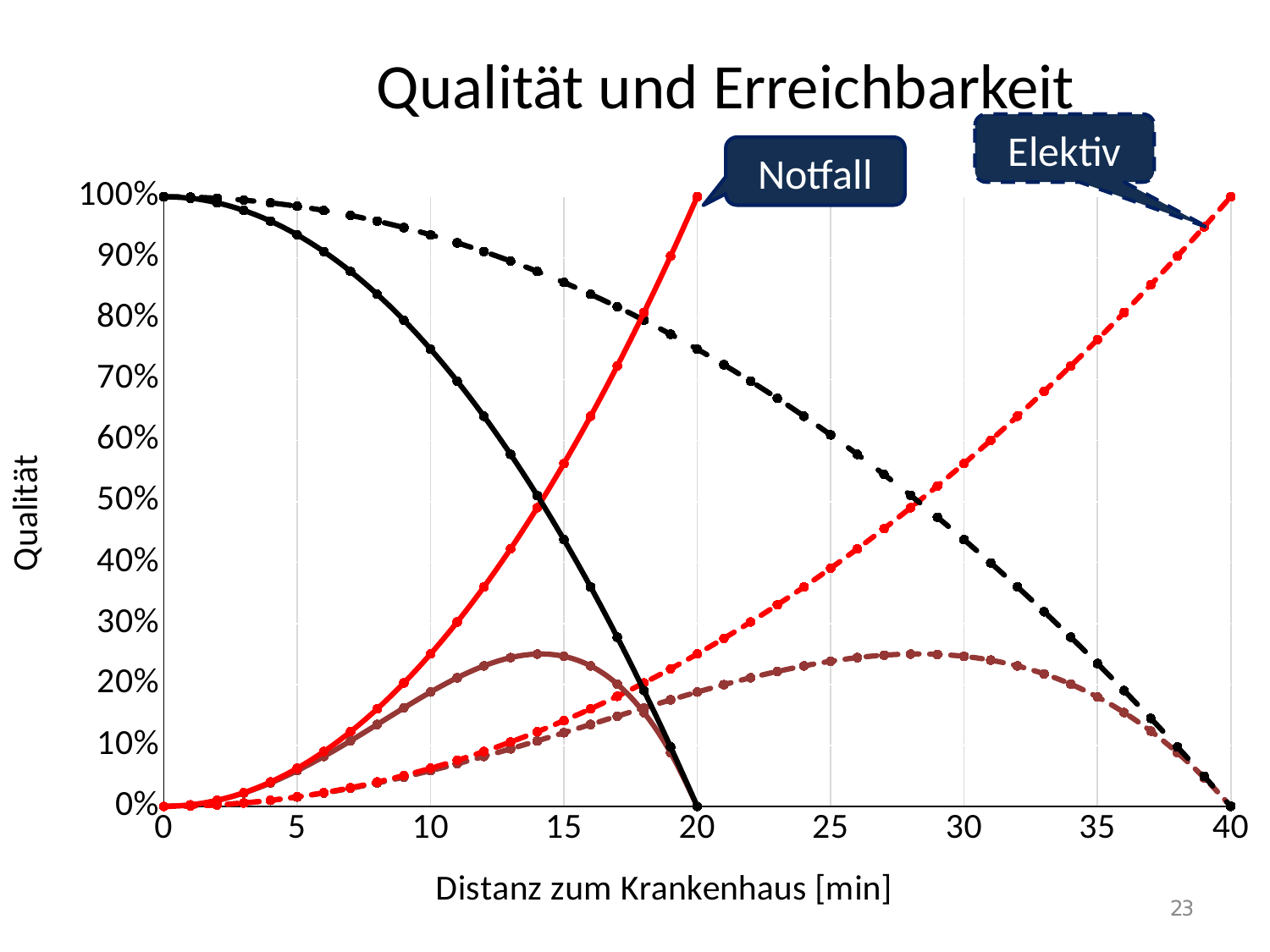

# Qualität und Erreichbarkeit
Elektiv
Notfall

### Chart

| Category | UnfallPT | UnfallPK | UnfallPT*PK | UnfallPT | UnfallPK | UnfallPT*PK |
|---|---|---|---|---|---|---|
Enquete-Kommission, 21.10.2020
23